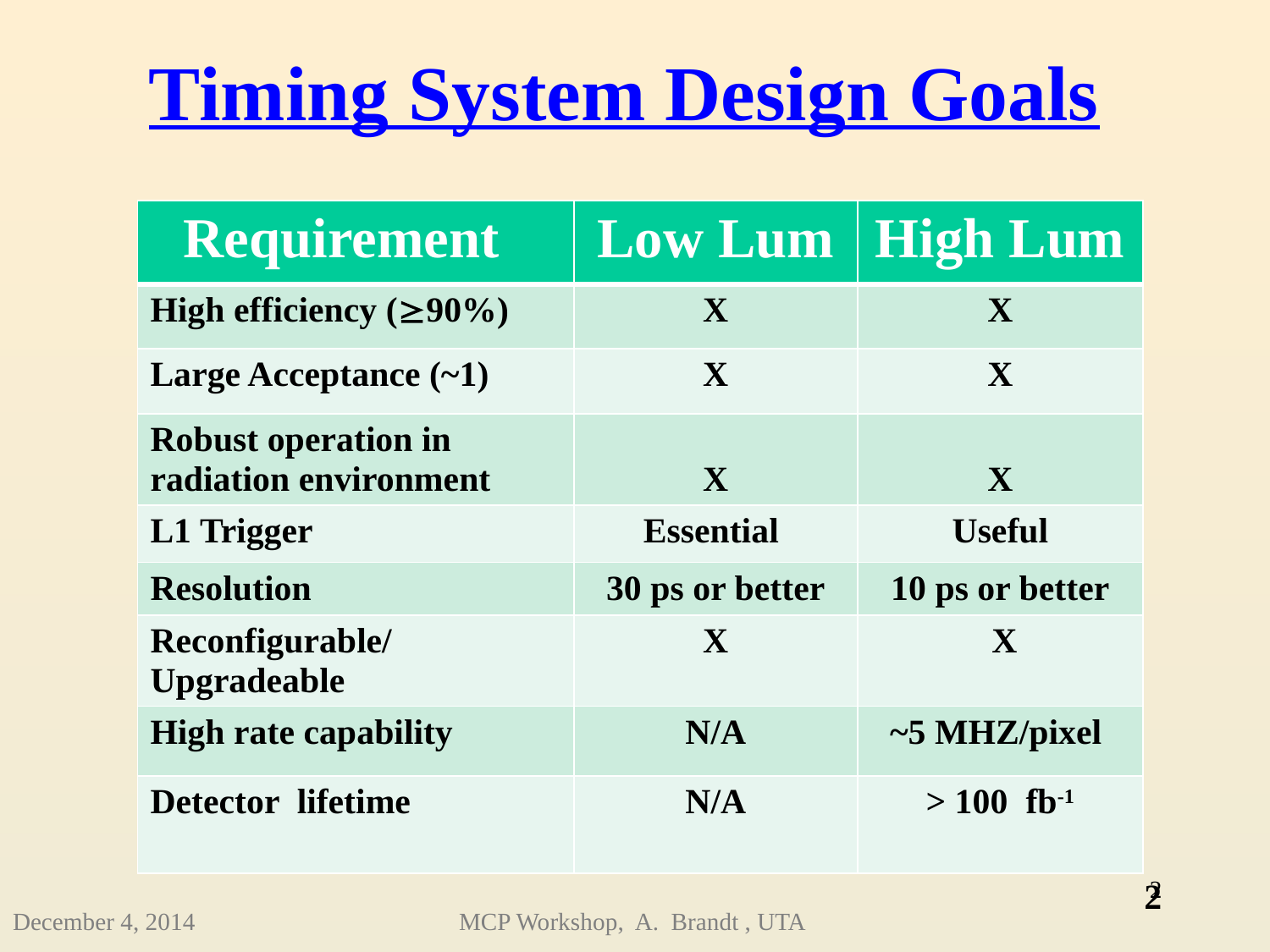

# Timing System Design Goals
| Requirement | Low Lum | High Lum |
| --- | --- | --- |
| High efficiency (≥90%) | X | X |
| Large Acceptance (~1) | X | X |
| Robust operation in radiation environment | X | X |
| L1 Trigger | Essential | Useful |
| Resolution | 30 ps or better | 10 ps or better |
| Reconfigurable/ Upgradeable | X | X |
| High rate capability | N/A | ~5 MHZ/pixel |
| Detector lifetime | N/A | > 100 fb-1 |

2
2

December 4, 2014
MCP Workshop,  A.  Brandt , UTA